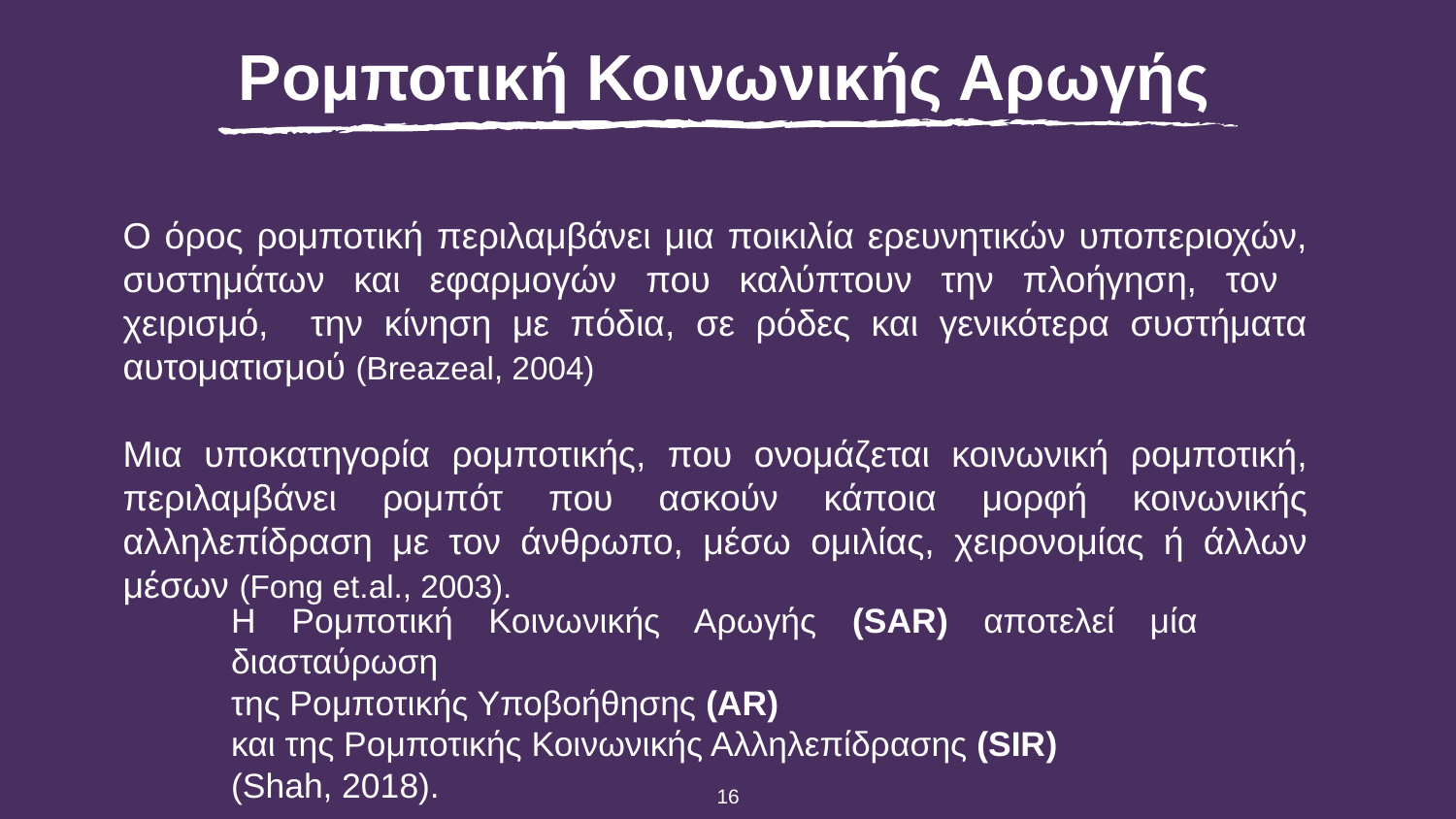

Ρομποτική Κοινωνικής Αρωγής

Ο όρος ρομποτική περιλαμβάνει μια ποικιλία ερευνητικών υποπεριοχών, συστημάτων και εφαρμογών που καλύπτουν την πλοήγηση, τον  χειρισμό,  την κίνηση με πόδια, σε ρόδες και γενικότερα συστήματα αυτοματισμού (Breazeal, 2004)

Μια υποκατηγορία ρομποτικής, που ονομάζεται κοινωνική ρομποτική, περιλαμβάνει ρομπότ που ασκούν κάποια μορφή κοινωνικής αλληλεπίδραση με τον άνθρωπο, μέσω ομιλίας, χειρονομίας ή άλλων μέσων (Fong et.al., 2003).

Η Ρομποτική Κοινωνικής Αρωγής (SAR) αποτελεί μία διασταύρωση
της Ρομποτικής Υποβοήθησης (AR)
και της Ρομποτικής Κοινωνικής Αλληλεπίδρασης (SIR)
(Shah, 2018).
16